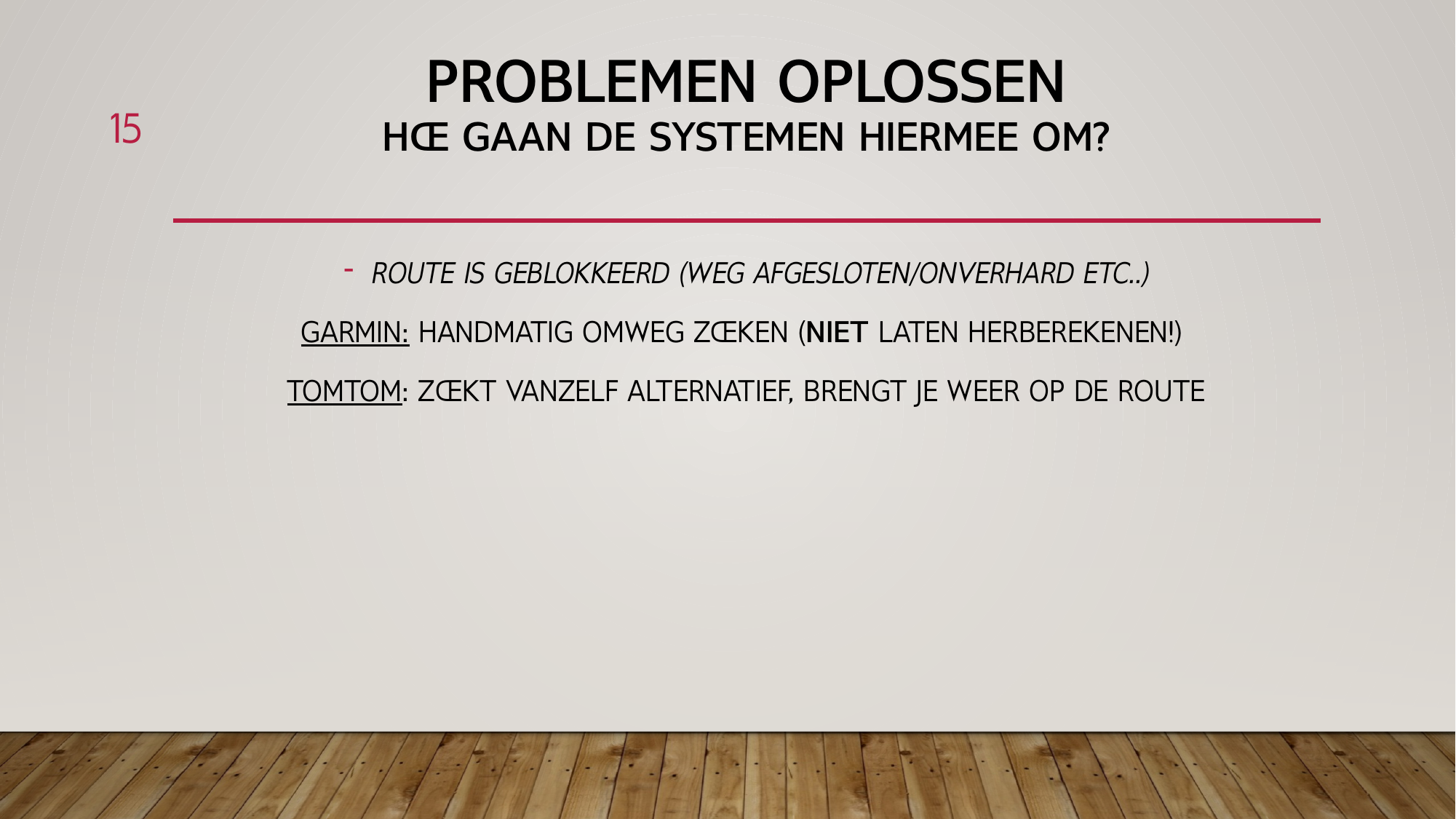

# PROBLEMEN OPLOSSEN HOE GAAN DE SYSTEMEN HIERMEE OM?
15
ROUTE IS GEBLOKKEERD (WEG AFGESLOTEN/ONVERHARD ETC..)
GARMIN: HANDMATIG OMWEG ZOEKEN (NIET LATEN HERBEREKENEN!)
TOMTOM: ZOEKT VANZELF ALTERNATIEF, BRENGT JE WEER OP DE ROUTE